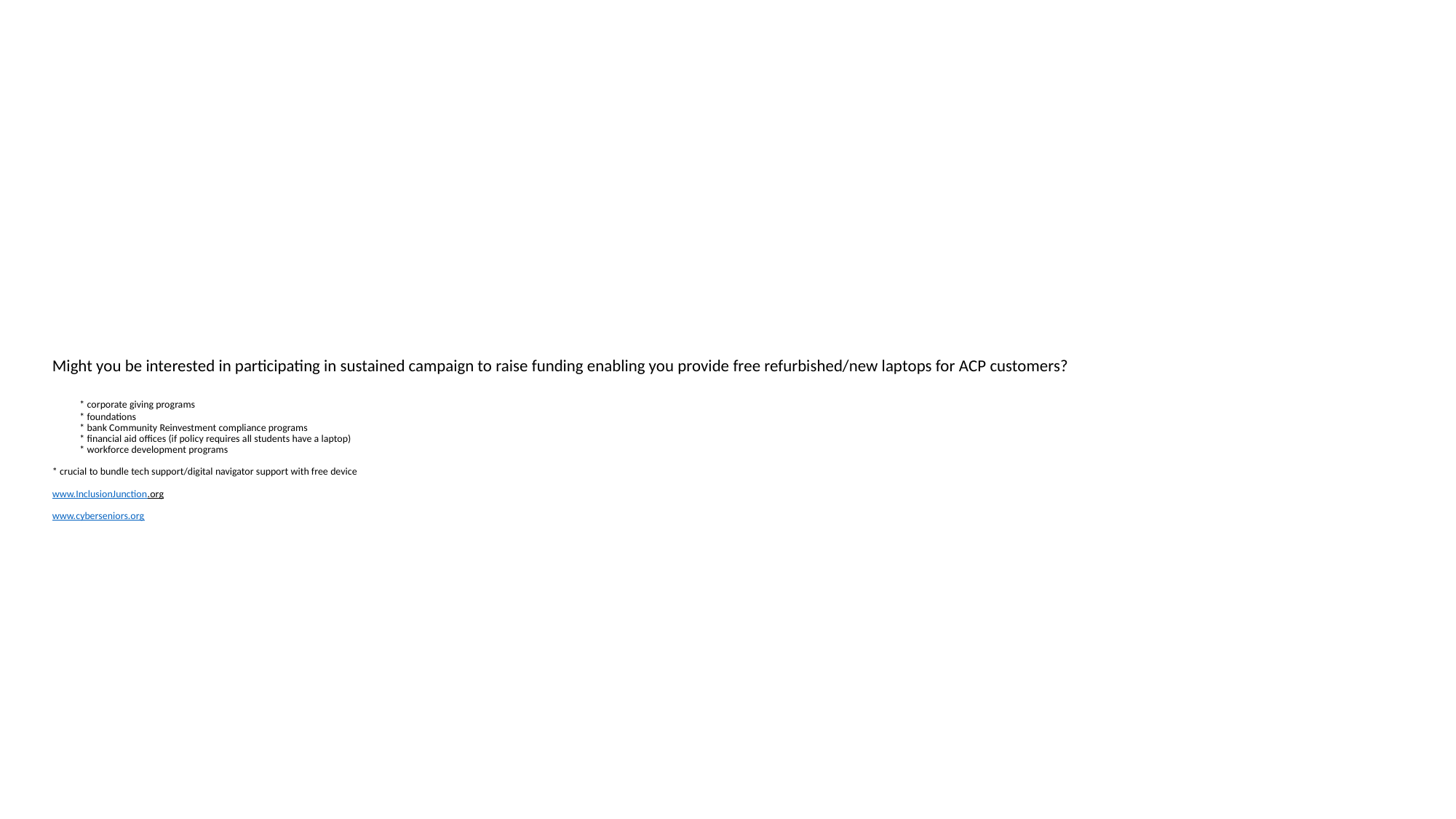

# Might you be interested in participating in sustained campaign to raise funding enabling you provide free refurbished/new laptops for ACP customers? * corporate giving programs * foundations * bank Community Reinvestment compliance programs * financial aid offices (if policy requires all students have a laptop) * workforce development programs * crucial to bundle tech support/digital navigator support with free device www.InclusionJunction.org www.cyberseniors.org